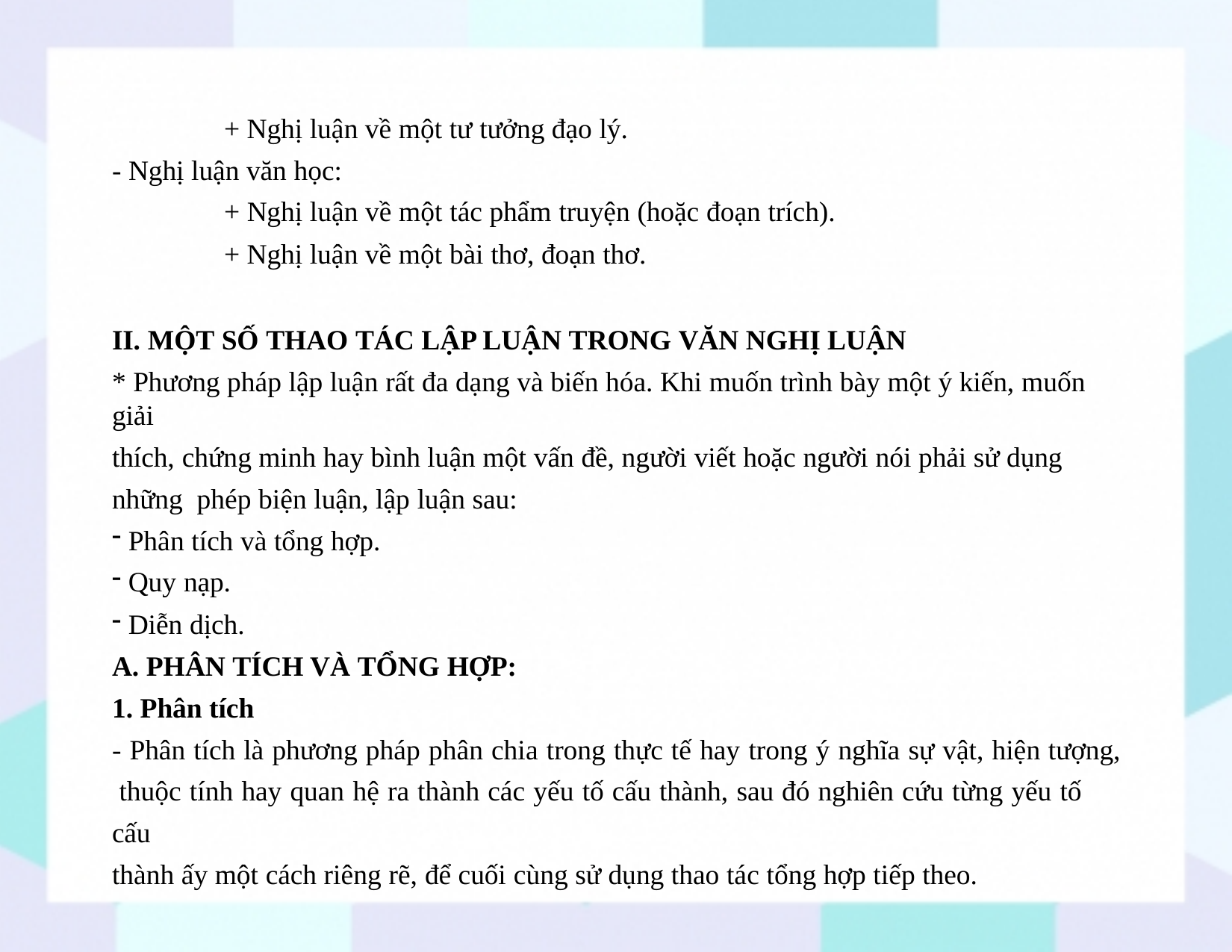

+ Nghị luận về một tư tưởng đạo lý.
- Nghị luận văn học:
+ Nghị luận về một tác phẩm truyện (hoặc đoạn trích).
+ Nghị luận về một bài thơ, đoạn thơ.

II. MỘT SỐ THAO TÁC LẬP LUẬN TRONG VĂN NGHỊ LUẬN
* Phương pháp lập luận rất đa dạng và biến hóa. Khi muốn trình bày một ý kiến, muốn giải
thích, chứng minh hay bình luận một vấn đề, người viết hoặc người nói phải sử dụng những  phép biện luận, lập luận sau:
Phân tích và tổng hợp.
Quy nạp.
Diễn dịch.
A. PHÂN TÍCH VÀ TỔNG HỢP:
1. Phân tích
- Phân tích là phương pháp phân chia trong thực tế hay trong ý nghĩa sự vật, hiện tượng,  thuộc tính hay quan hệ ra thành các yếu tố cấu thành, sau đó nghiên cứu từng yếu tố cấu
thành ấy một cách riêng rẽ, để cuối cùng sử dụng thao tác tổng hợp tiếp theo.